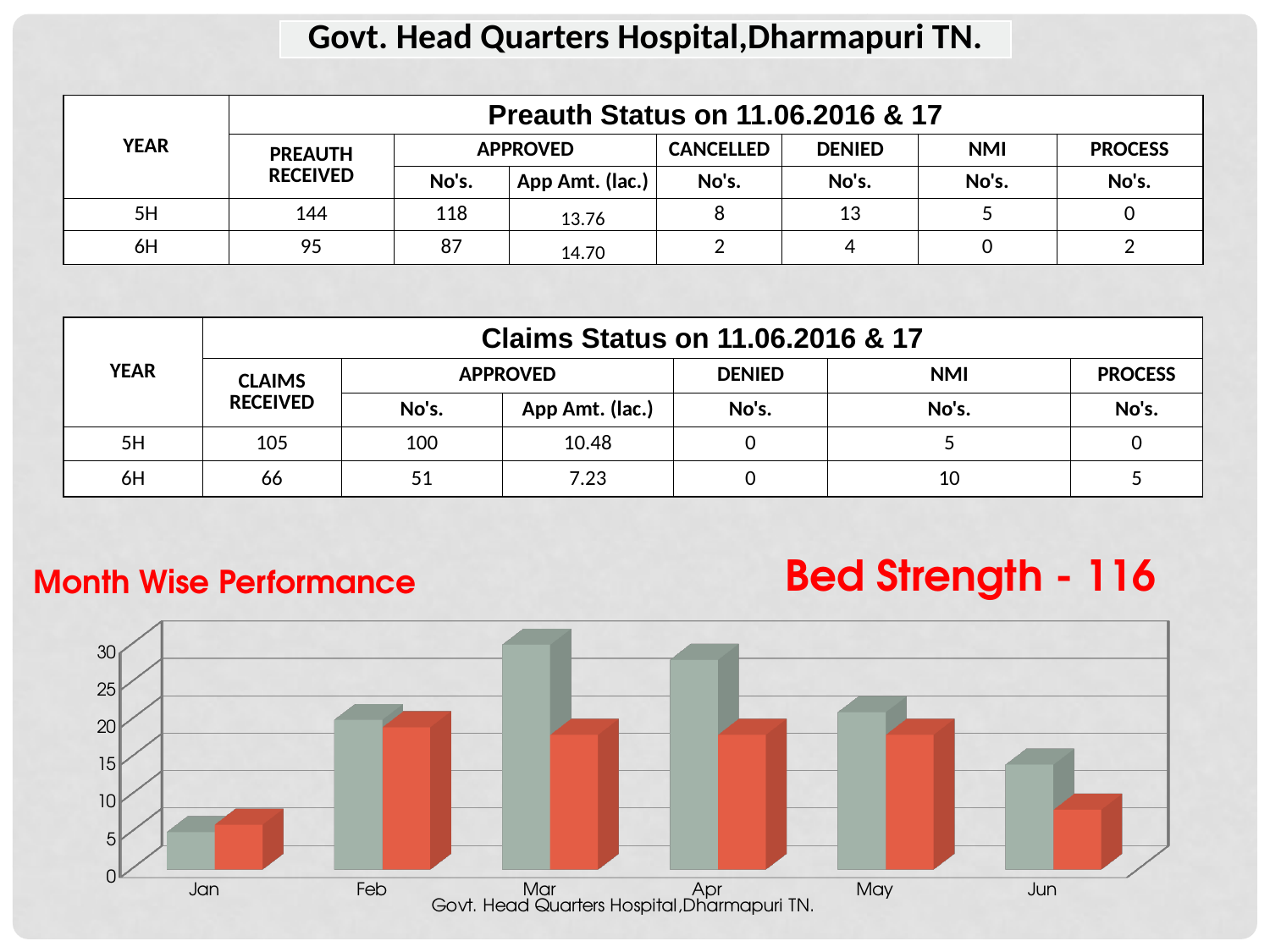

| Govt. Head Quarters Hospital,Dharmapuri TN. |
| --- |
| YEAR | Preauth Status on 11.06.2016 & 17 |  |  |  |  |  |  |
| --- | --- | --- | --- | --- | --- | --- | --- |
|  | PREAUTH RECEIVED | APPROVED |  | CANCELLED | DENIED | NMI | PROCESS |
|  |  | No's. | App Amt. (lac.) | No's. | No's. | No's. | No's. |
| 5H | 144 | 118 | 13.76 | 8 | 13 | 5 | 0 |
| 6H | 95 | 87 | 14.70 | 2 | 4 | 0 | 2 |
| YEAR | Claims Status on 11.06.2016 & 17 |  |  |  |  |  |
| --- | --- | --- | --- | --- | --- | --- |
|  | CLAIMS RECEIVED | APPROVED |  | DENIED | NMI | PROCESS |
|  |  | No's. | App Amt. (lac.) | No's. | No's. | No's. |
| 5H | 105 | 100 | 10.48 | 0 | 5 | 0 |
| 6H | 66 | 51 | 7.23 | 0 | 10 | 5 |
Bed Strength - 116
Month Wise Performance

[unsupported chart]